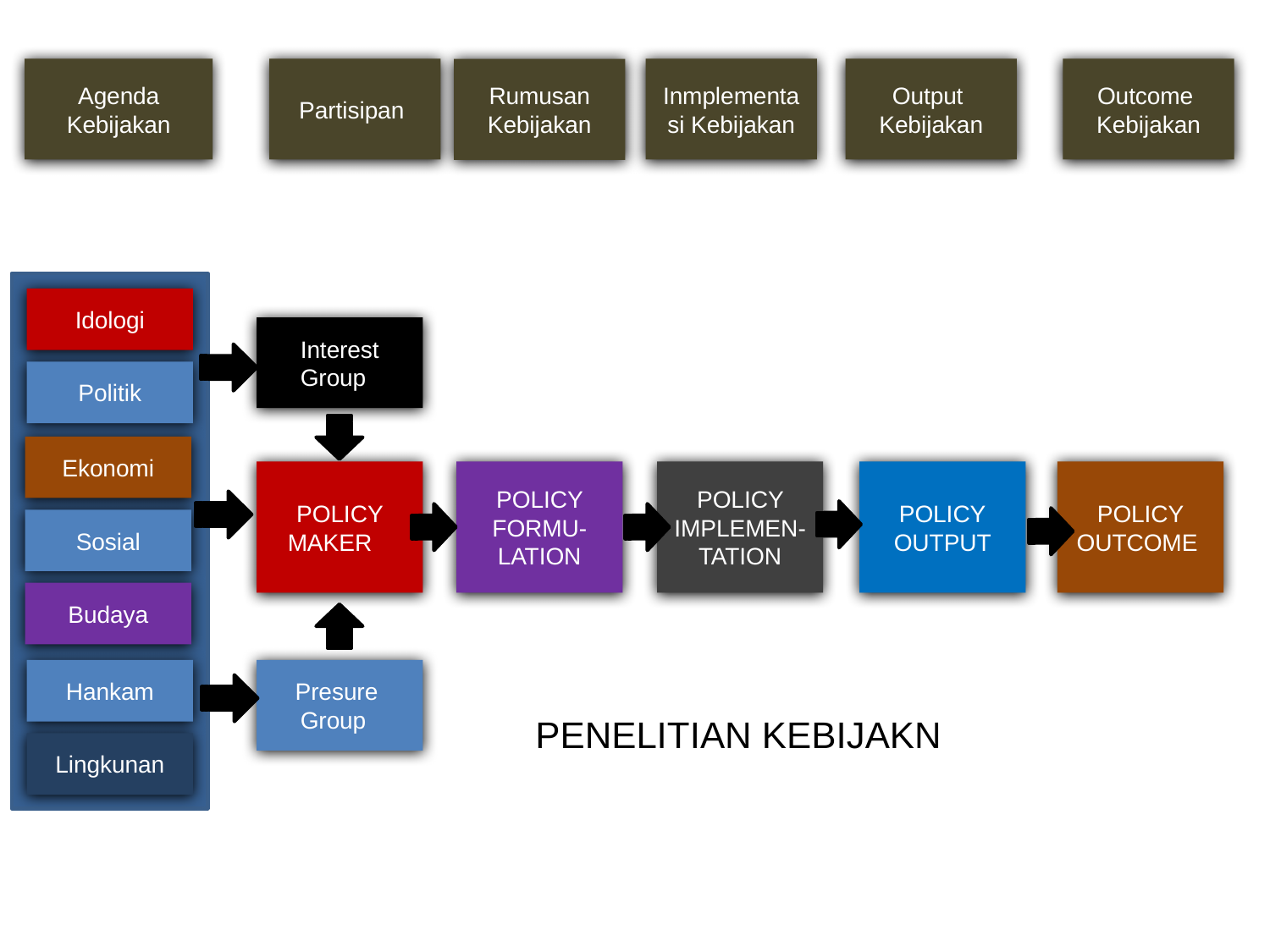

Agenda Kebijakan
Partisipan
Inmplementasi Kebijakan
Output  Kebijakan
Outcome  Kebijakan
Rumusan Kebijakan

Idologi
Interest Group

Politik

Ekonomi
POLICY MAKER
POLICY FORMU-LATION
POLICY IMPLEMEN-TATION
POLICY
OUTPUT
POLICY OUTCOME

Sosial
Budaya

Presure  Group
Hankam

PENELITIAN KEBIJAKN
Lingkunan